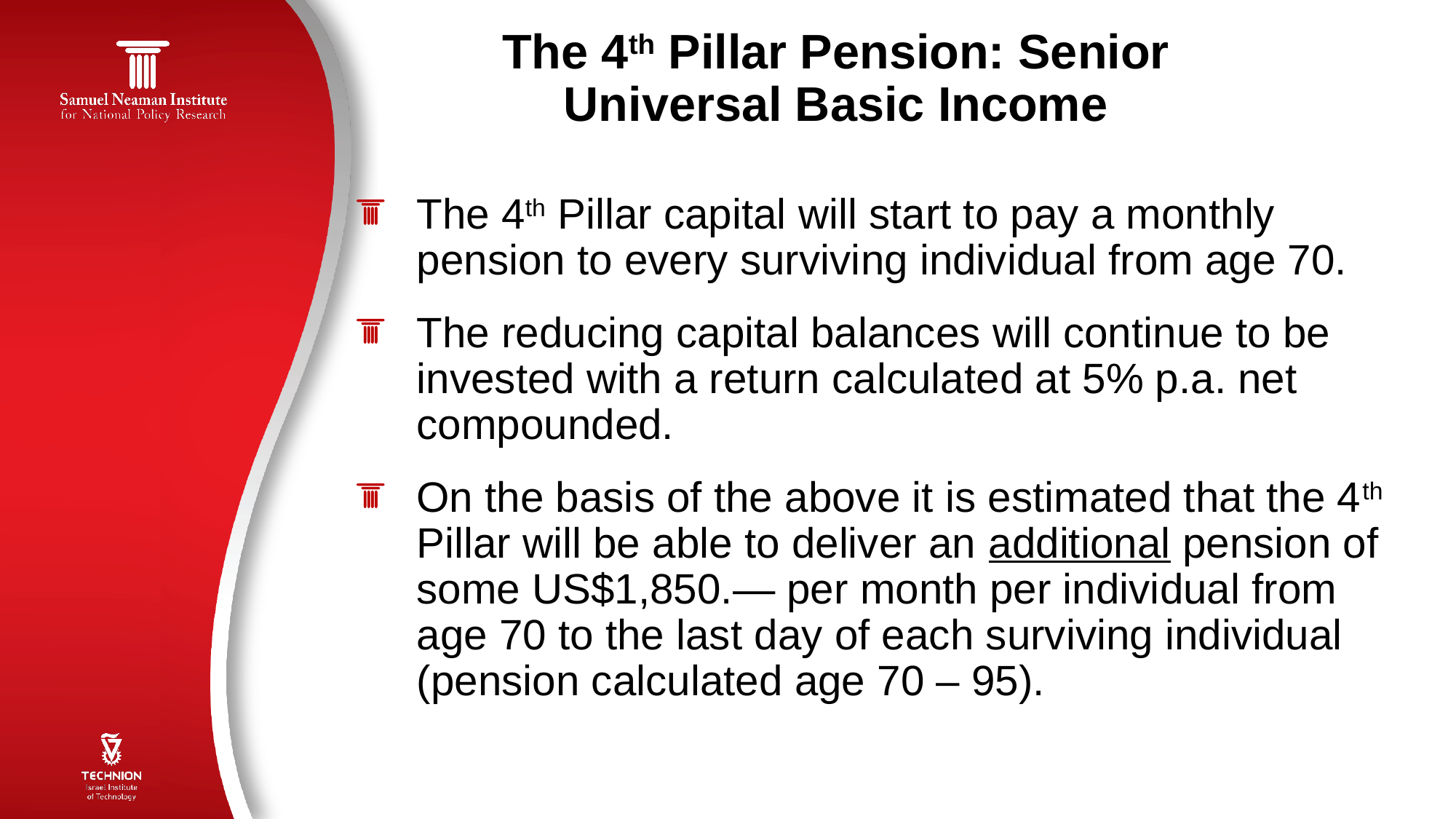

13
# The 4th Pillar Pension: Senior Universal Basic Income
The 4th Pillar capital will start to pay a monthly pension to every surviving individual from age 70.
The reducing capital balances will continue to be invested with a return calculated at 5% p.a. net compounded.
On the basis of the above it is estimated that the 4th Pillar will be able to deliver an additional pension of some US$1,850.— per month per individual from age 70 to the last day of each surviving individual (pension calculated age 70 – 95).